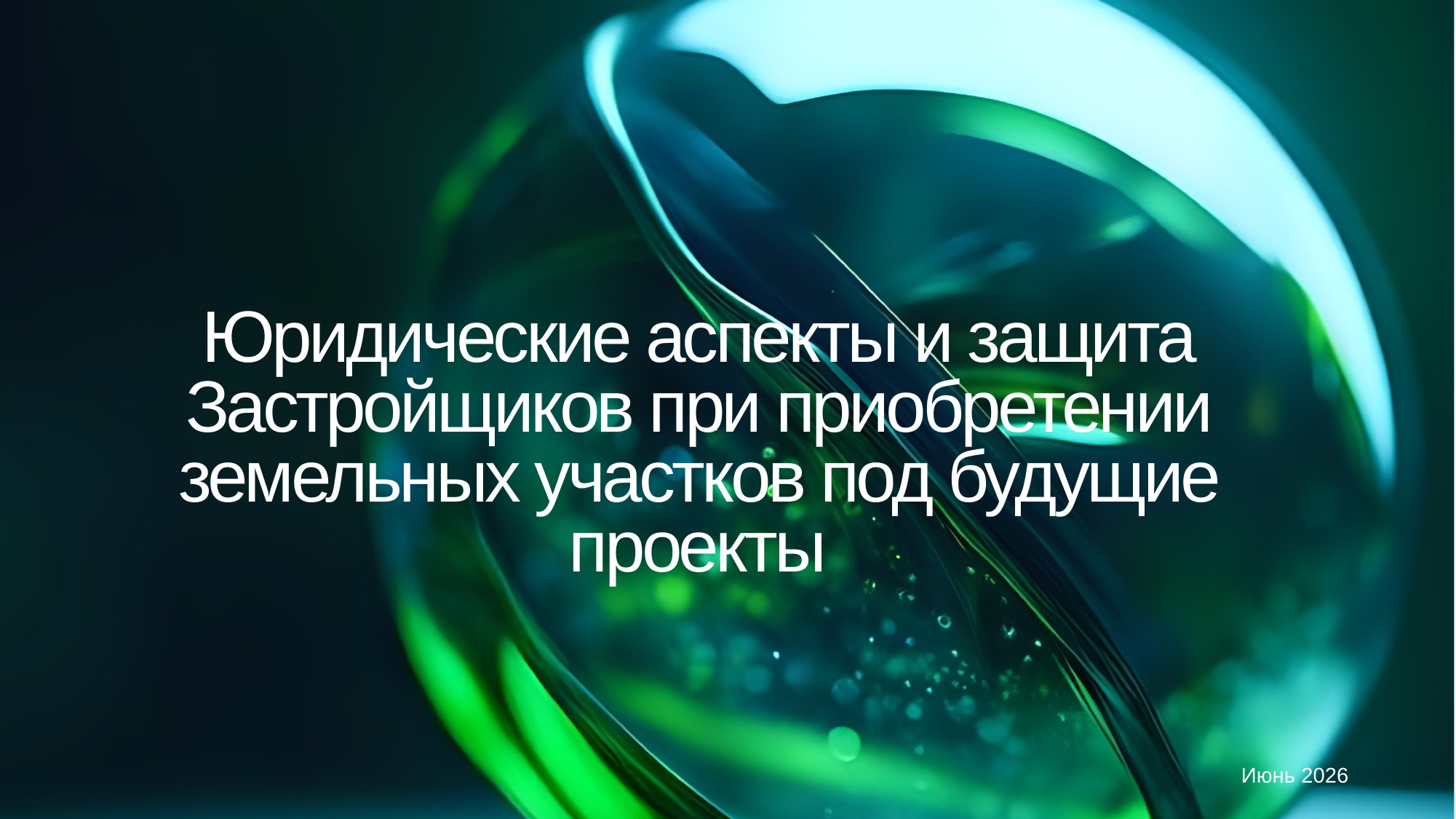

Юридические аспекты и защита Застройщиков при приобретении земельных участков под будущие проекты
Июнь 2026